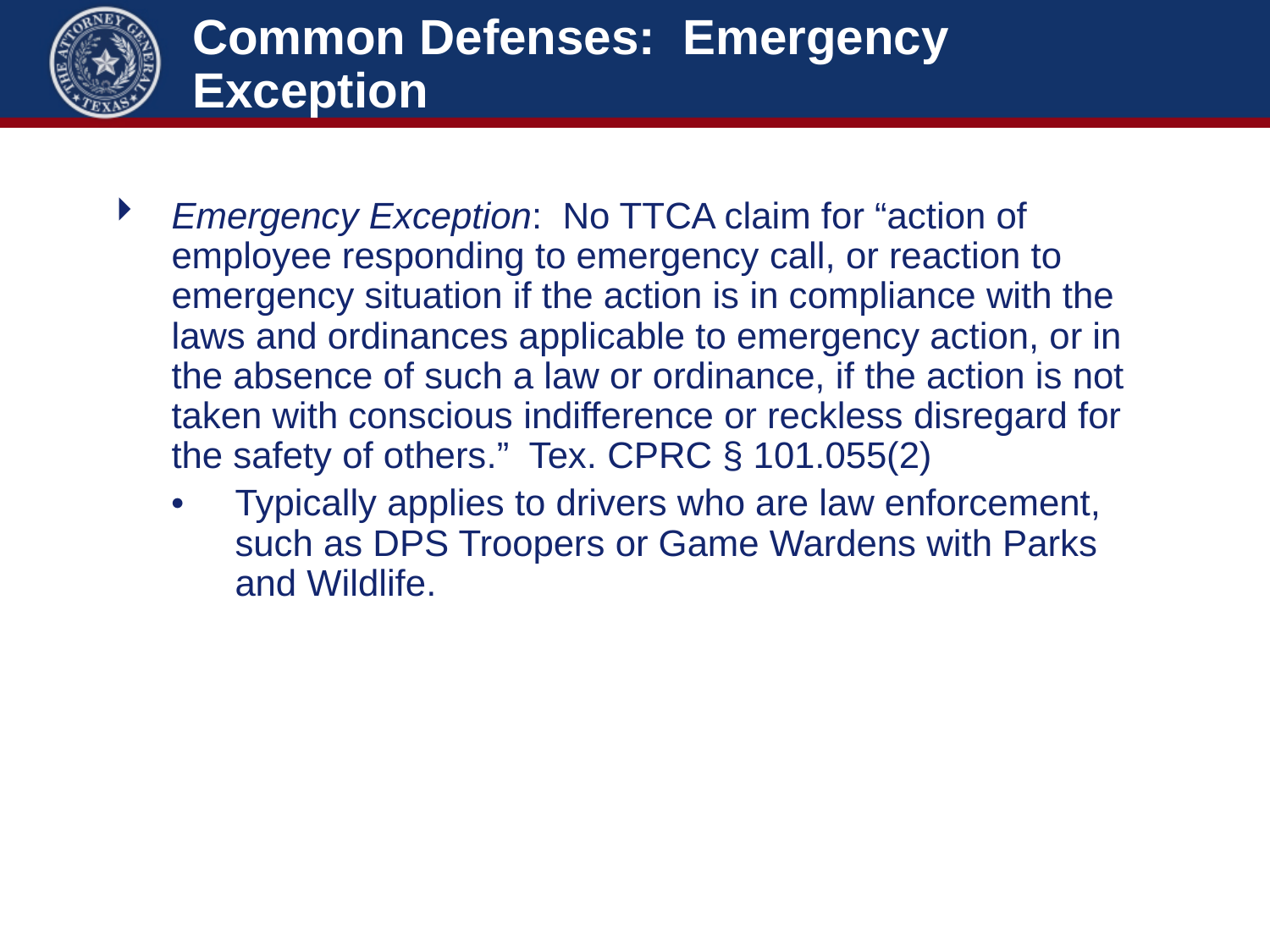

# Common Defenses:  Emergency Exception
Emergency Exception:  No TTCA claim for “action of employee responding to emergency call, or reaction to emergency situation if the action is in compliance with the laws and ordinances applicable to emergency action, or in the absence of such a law or ordinance, if the action is not taken with conscious indifference or reckless disregard for the safety of others.”  Tex. CPRC § 101.055(2)
Typically applies to drivers who are law enforcement, such as DPS Troopers or Game Wardens with Parks and Wildlife.